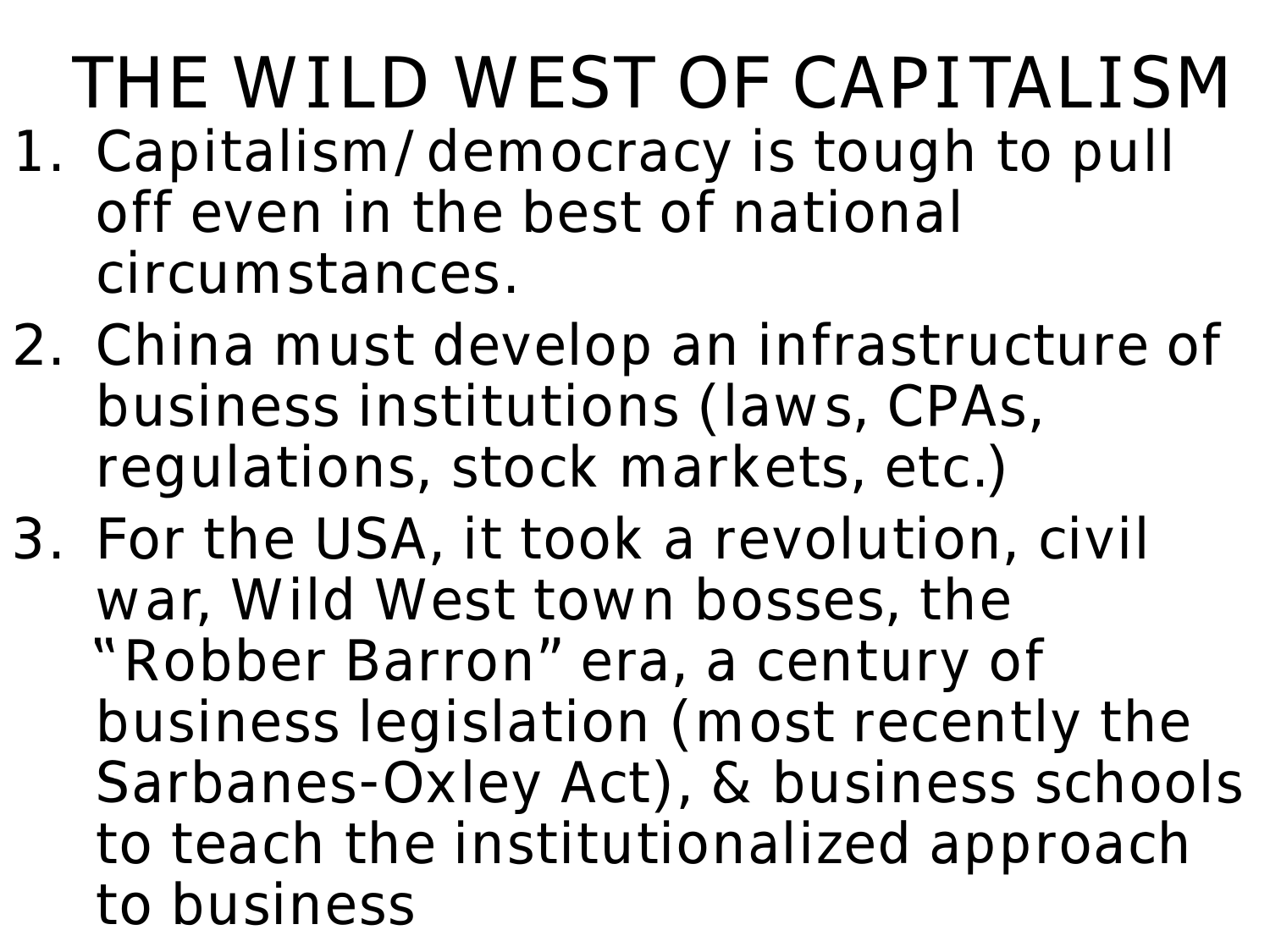

# THE WILD WEST OF CAPITALISM
Capitalism/democracy is tough to pull off even in the best of national circumstances.
China must develop an infrastructure of business institutions (laws, CPAs, regulations, stock markets, etc.)
For the USA, it took a revolution, civil war, Wild West town bosses, the “Robber Barron” era, a century of business legislation (most recently the Sarbanes-Oxley Act), & business schools to teach the institutionalized approach to business